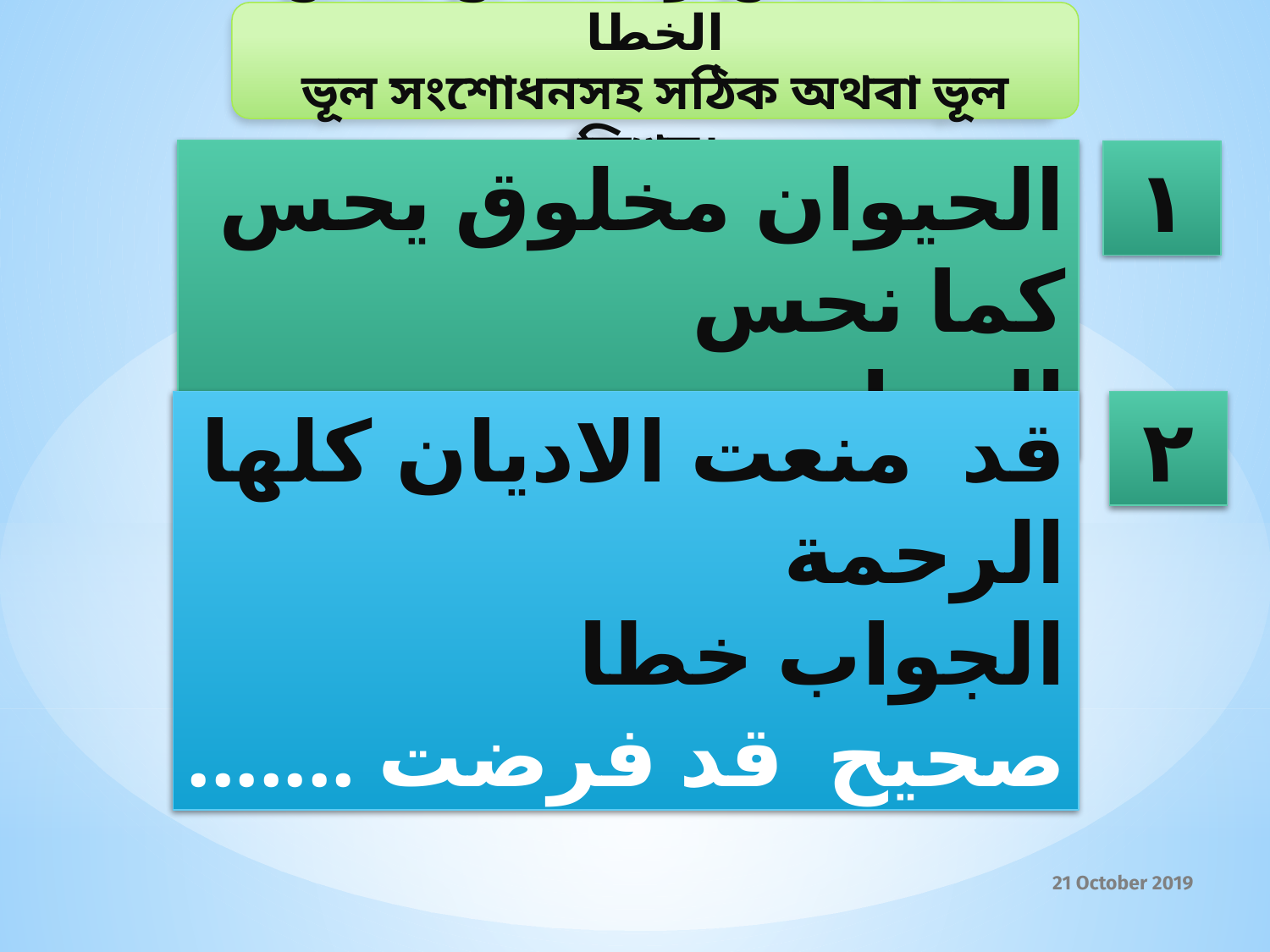

کتابة الصحیح اوالخطا مع تصحیح الخطا
ভূল সংশোধনসহ সঠিক অথবা ভূল লিখন।
الحیوان مخلوق یحس کما نحس
الجواب صحیح
١
قد  منعت الادیان کلھا الرحمة
الجواب خطا
صحیح  قد فرضت .......
٢
21 October 2019